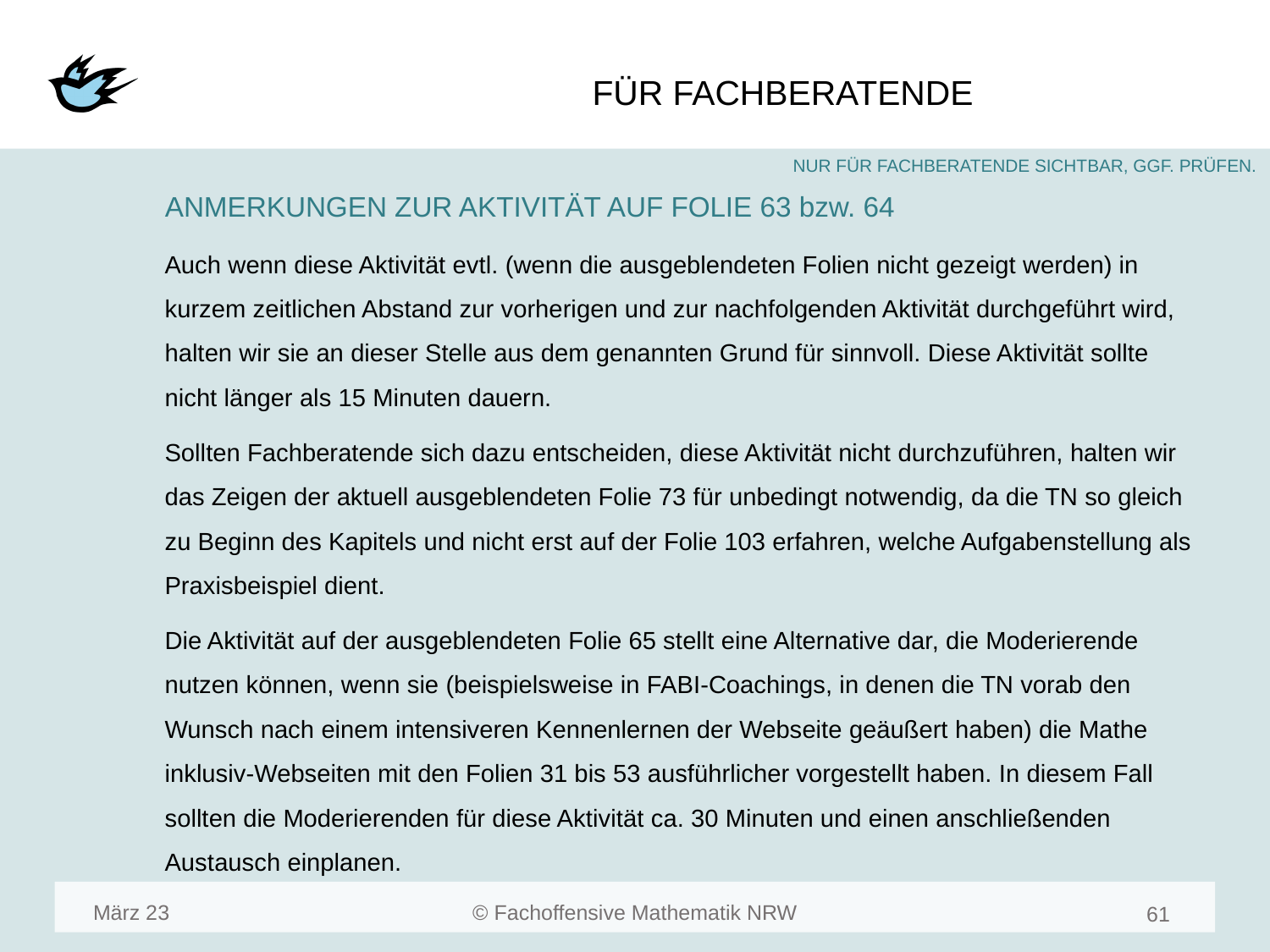

#
ANMERKUNGEN ZUR AKTIVITÄT AUF FOLIE 63 bzw. 64
Auch wenn diese Aktivität evtl. (wenn die ausgeblendeten Folien nicht gezeigt werden) in kurzem zeitlichen Abstand zur vorherigen und zur nachfolgenden Aktivität durchgeführt wird, halten wir sie an dieser Stelle aus dem genannten Grund für sinnvoll. Diese Aktivität sollte nicht länger als 15 Minuten dauern.
Sollten Fachberatende sich dazu entscheiden, diese Aktivität nicht durchzuführen, halten wir das Zeigen der aktuell ausgeblendeten Folie 73 für unbedingt notwendig, da die TN so gleich zu Beginn des Kapitels und nicht erst auf der Folie 103 erfahren, welche Aufgabenstellung als Praxisbeispiel dient.
Die Aktivität auf der ausgeblendeten Folie 65 stellt eine Alternative dar, die Moderierende nutzen können, wenn sie (beispielsweise in FABI-Coachings, in denen die TN vorab den Wunsch nach einem intensiveren Kennenlernen der Webseite geäußert haben) die Mathe inklusiv-Webseiten mit den Folien 31 bis 53 ausführlicher vorgestellt haben. In diesem Fall sollten die Moderierenden für diese Aktivität ca. 30 Minuten und einen anschließenden Austausch einplanen.
März 23
61